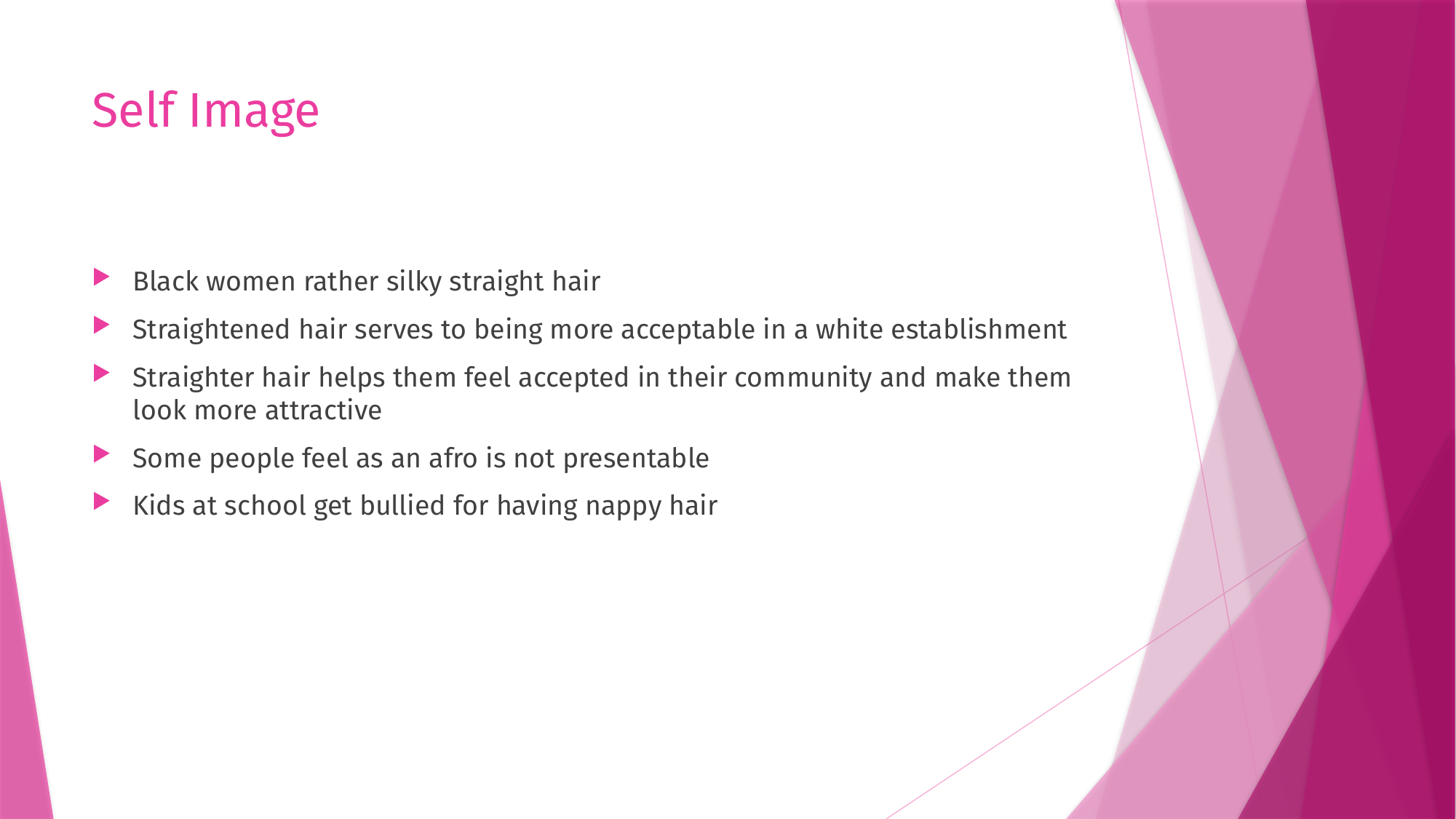

Black women rather silky straight hair
Straightened hair serves to being more acceptable in a white establishment
Straighter hair helps them feel accepted in their community and make them look more attractive
Some people feel as an afro is not presentable
Kids at school get bullied for having nappy hair

# Self Image